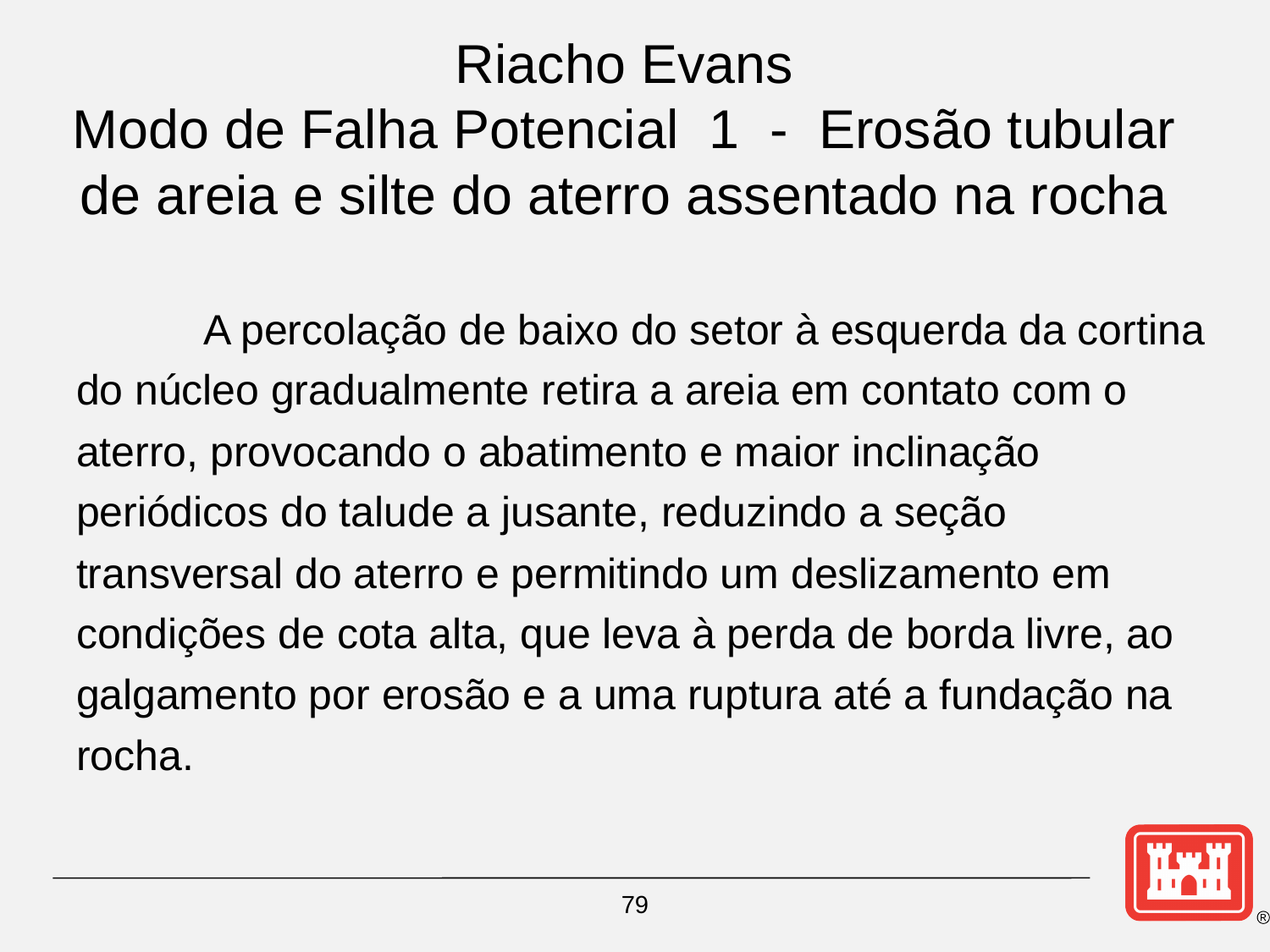

# Riacho Evans Modo de Falha Potencial  1  -  Erosão tubular de areia e silte do aterro assentado na rocha
	A percolação de baixo do setor à esquerda da cortina do núcleo gradualmente retira a areia em contato com o aterro, provocando o abatimento e maior inclinação periódicos do talude a jusante, reduzindo a seção transversal do aterro e permitindo um deslizamento em condições de cota alta, que leva à perda de borda livre, ao galgamento por erosão e a uma ruptura até a fundação na rocha.

79